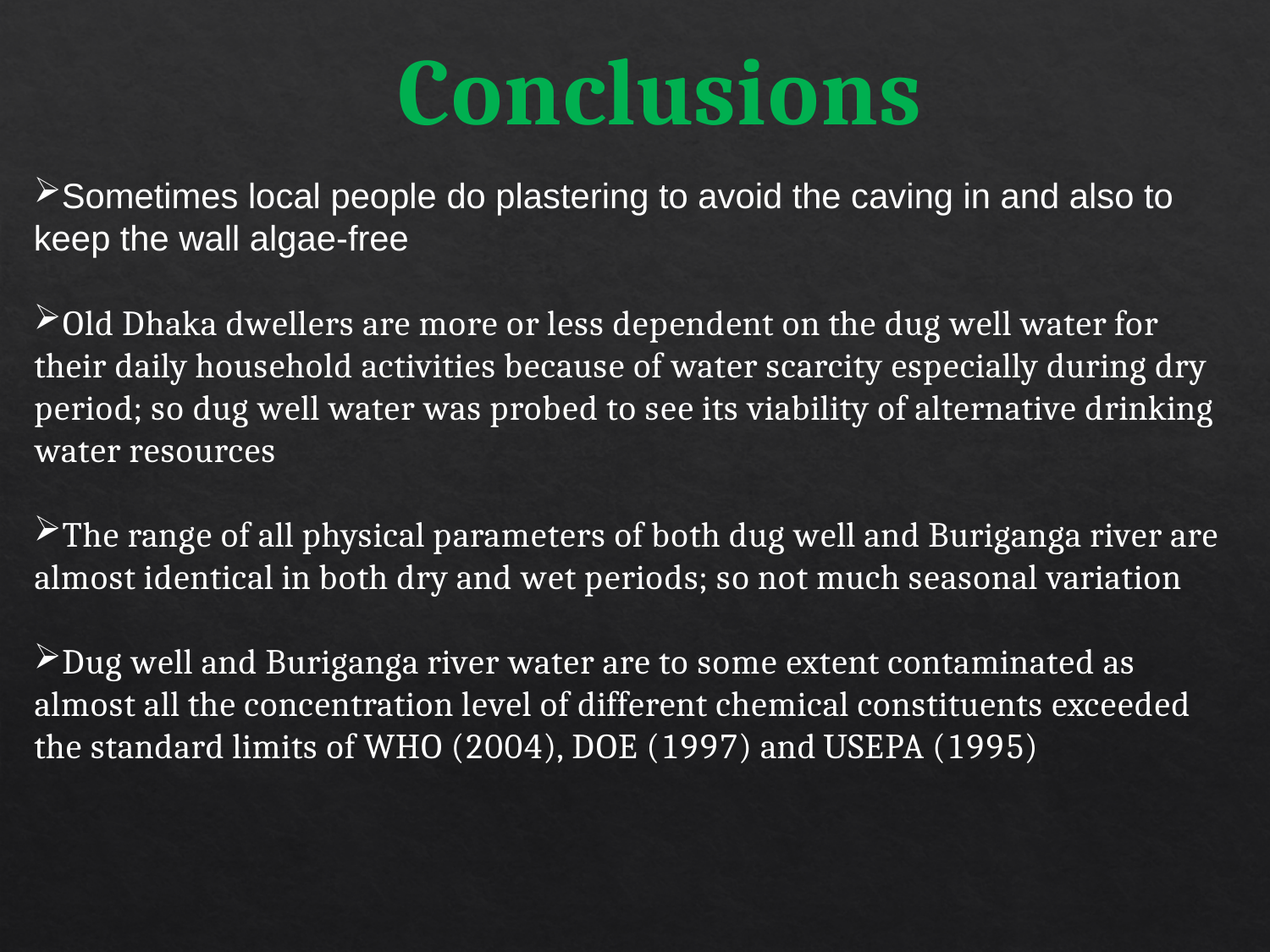

Conclusions

Sometimes local people do plastering to avoid the caving in and also to keep the wall algae-free

Old Dhaka dwellers are more or less dependent on the dug well water for their daily household activities because of water scarcity especially during dry period; so dug well water was probed to see its viability of alternative drinking water resources

The range of all physical parameters of both dug well and Buriganga river are almost identical in both dry and wet periods; so not much seasonal variation

Dug well and Buriganga river water are to some extent contaminated as almost all the concentration level of different chemical constituents exceeded the standard limits of WHO (2004), DOE (1997) and USEPA (1995)